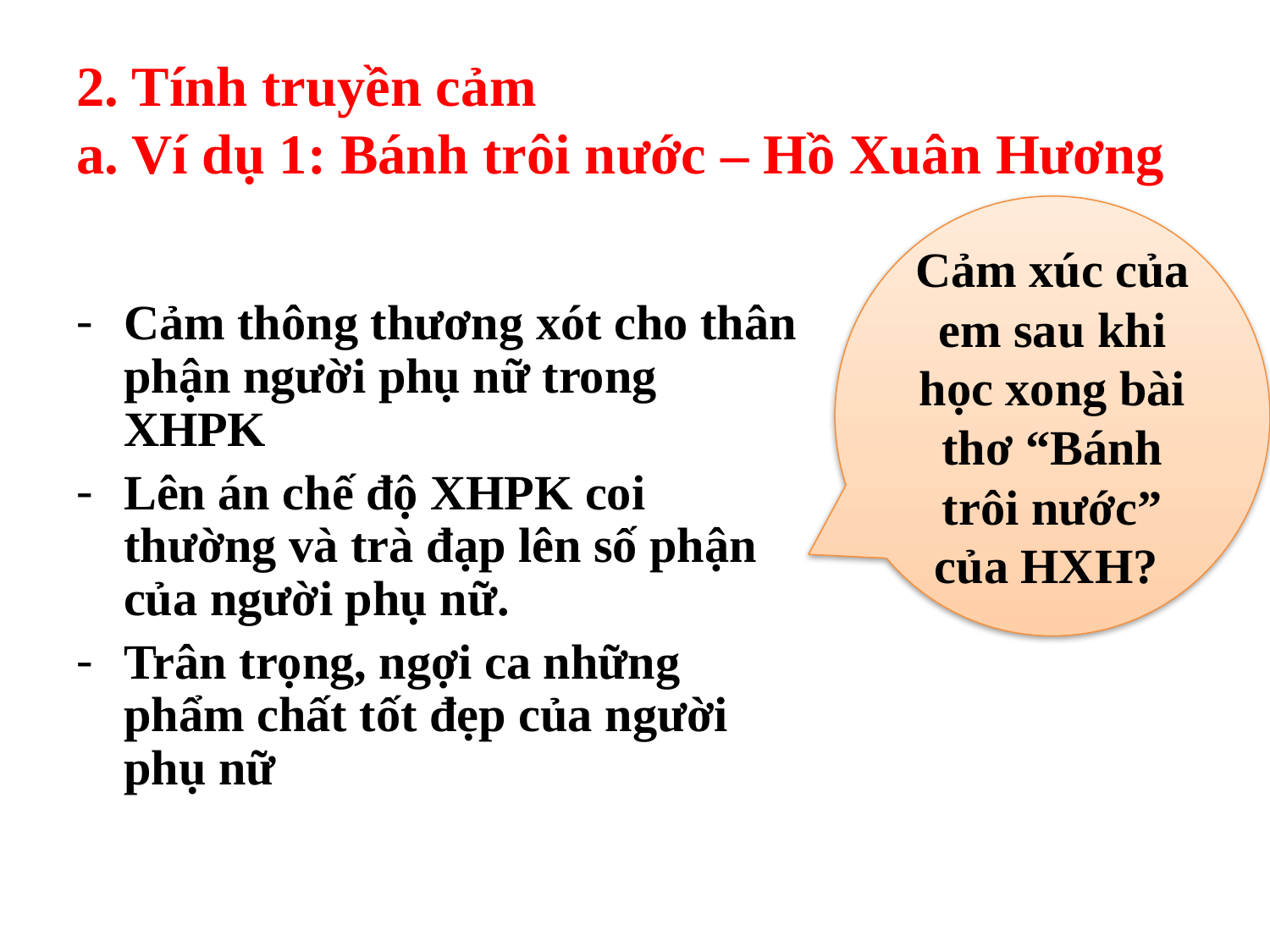

# 2. Tính truyền cảm a. Ví dụ 1: Bánh trôi nước – Hồ Xuân Hương
Cảm xúc của em sau khi học xong bài thơ “Bánh trôi nước” của HXH?

Cảm thông thương xót cho thân phận người phụ nữ trong XHPK
Lên án chế độ XHPK coi thường và trà đạp lên số phận của người phụ nữ.
Trân trọng, ngợi ca những phẩm chất tốt đẹp của người phụ nữ